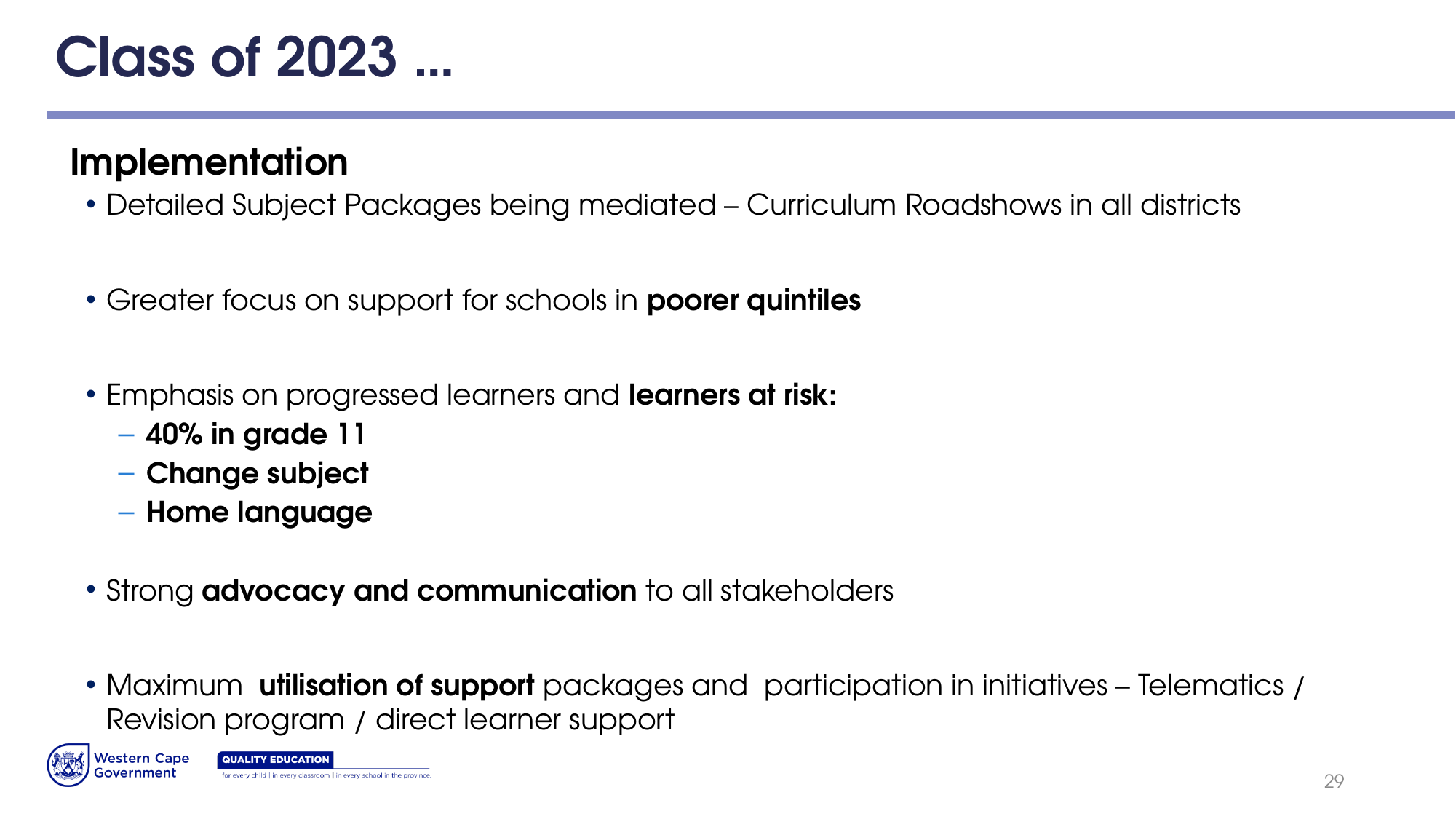

# Class of 2023 …
Implementation
Detailed Subject Packages being mediated – Curriculum Roadshows in all districts

Greater focus on support for schools in poorer quintiles

Emphasis on progressed learners and learners at risk:
 40% in grade 11
 Change subject
 Home language

Strong advocacy and communication to all stakeholders

Maximum  utilisation of support packages and  participation in initiatives – Telematics / Revision program / direct learner support

29